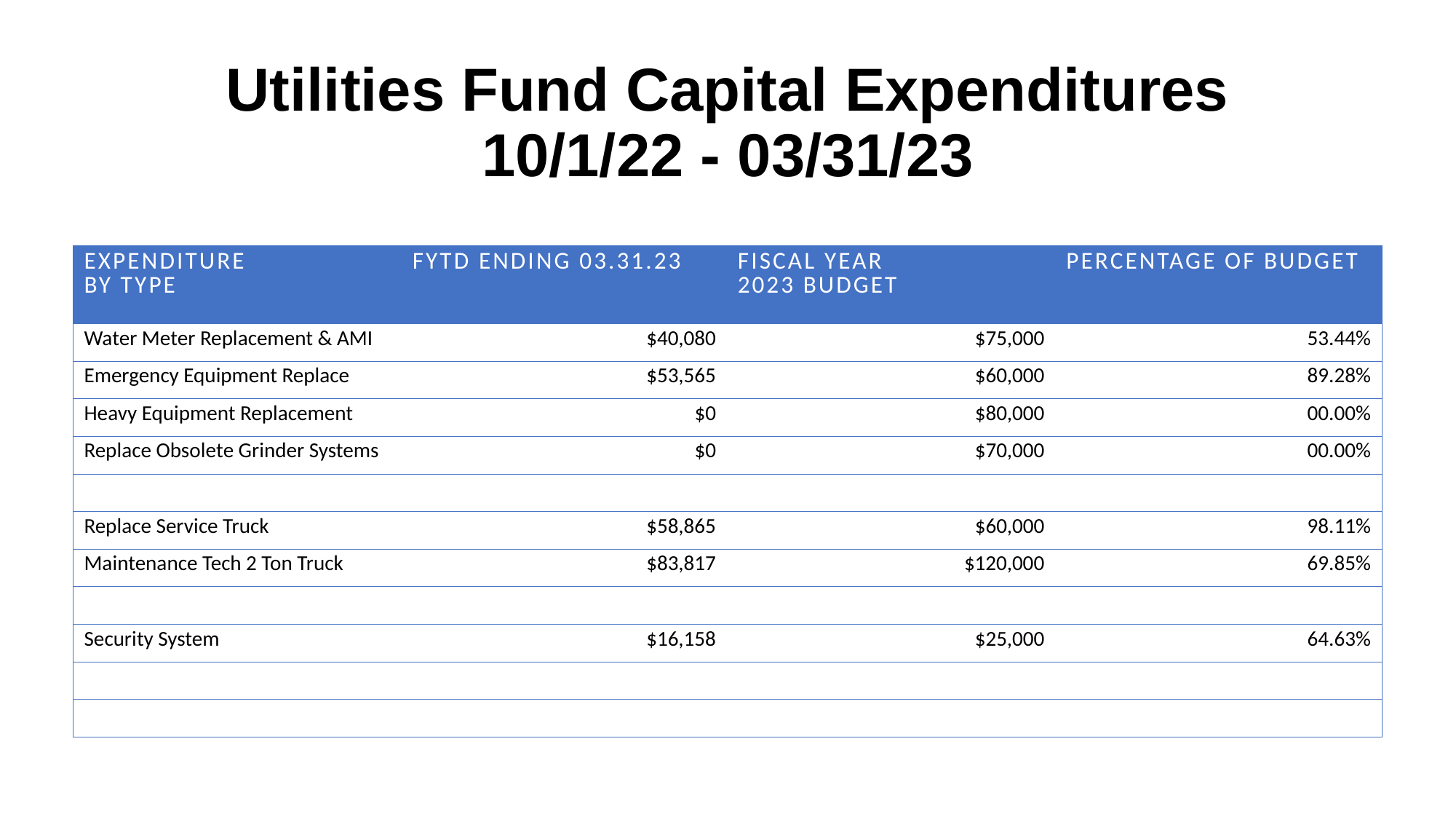

# Utilities Fund Capital Expenditures 10/1/22 - 03/31/23
| Expenditure BY TYPE | FYTD Ending 03.31.23 | FISCAL YEAR 2023 budget | Percentage of budget |
| --- | --- | --- | --- |
| Water Meter Replacement & AMI | $40,080 | $75,000 | 53.44% |
| Emergency Equipment Replace | $53,565 | $60,000 | 89.28% |
| Heavy Equipment Replacement | $0 | $80,000 | 00.00% |
| Replace Obsolete Grinder Systems | $0 | $70,000 | 00.00% |
|  |  |  |  |
| Replace Service Truck | $58,865 | $60,000 | 98.11% |
| Maintenance Tech 2 Ton Truck | $83,817 | $120,000 | 69.85% |
|  |  |  |  |
| Security System | $16,158 | $25,000 | 64.63% |
|  |  |  |  |
|  |  |  |  |